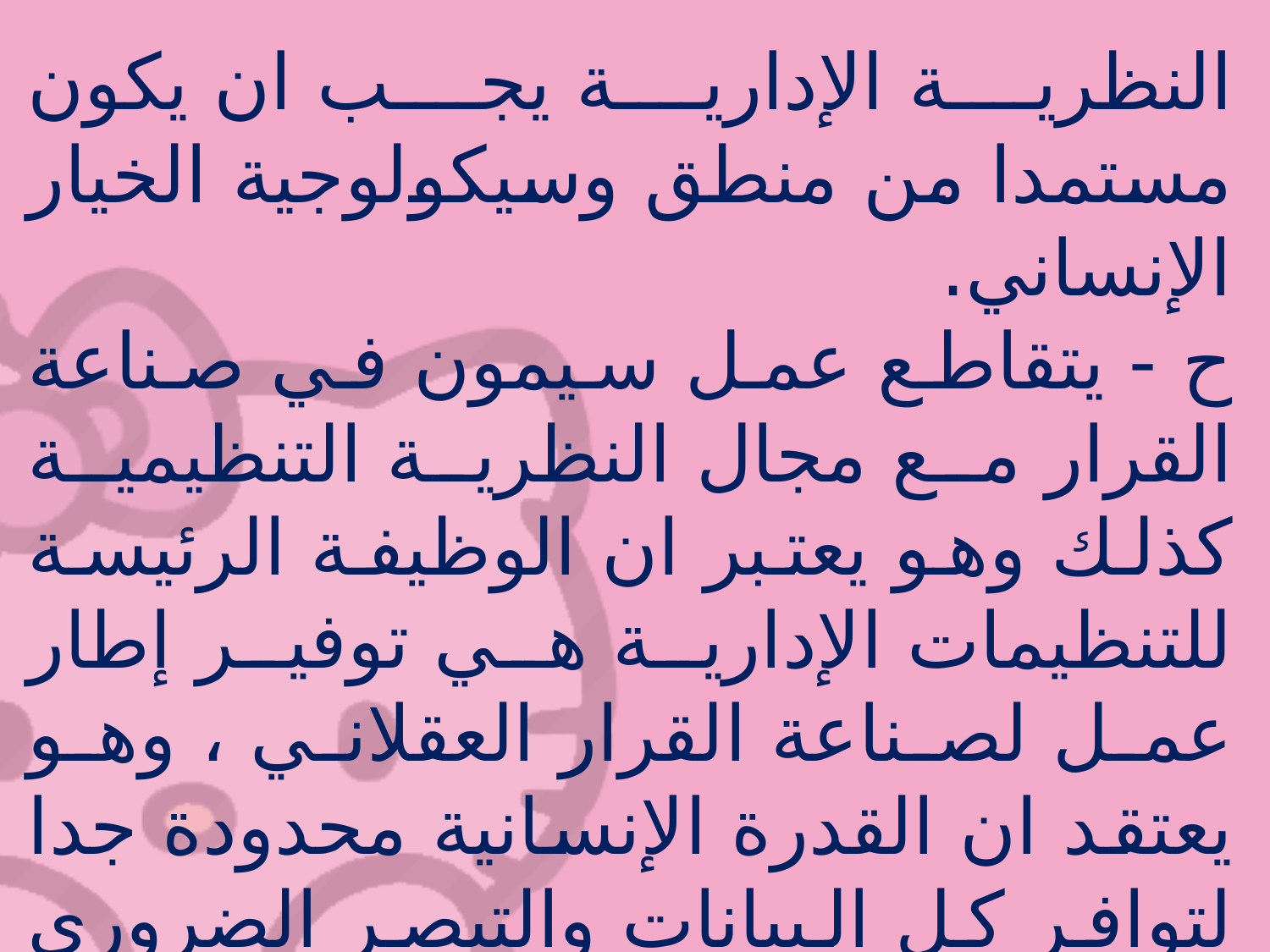

النظرية الإدارية يجب ان يكون مستمدا من منطق وسيكولوجية الخيار الإنساني.
ح - يتقاطع عمل سيمون في صناعة القرار مع مجال النظرية التنظيمية كذلك وهو يعتبر ان الوظيفة الرئيسة للتنظيمات الإدارية هي توفير إطار عمل لصناعة القرار العقلاني ، وهو يعتقد ان القدرة الإنسانية محدودة جدا لتوافر كل البيانات والتبصر الضروري لصنع القرارات المعقدة المرتبطة بإدارة منظمة ضخمة .وتعبر نظريته عن ان هيكلية